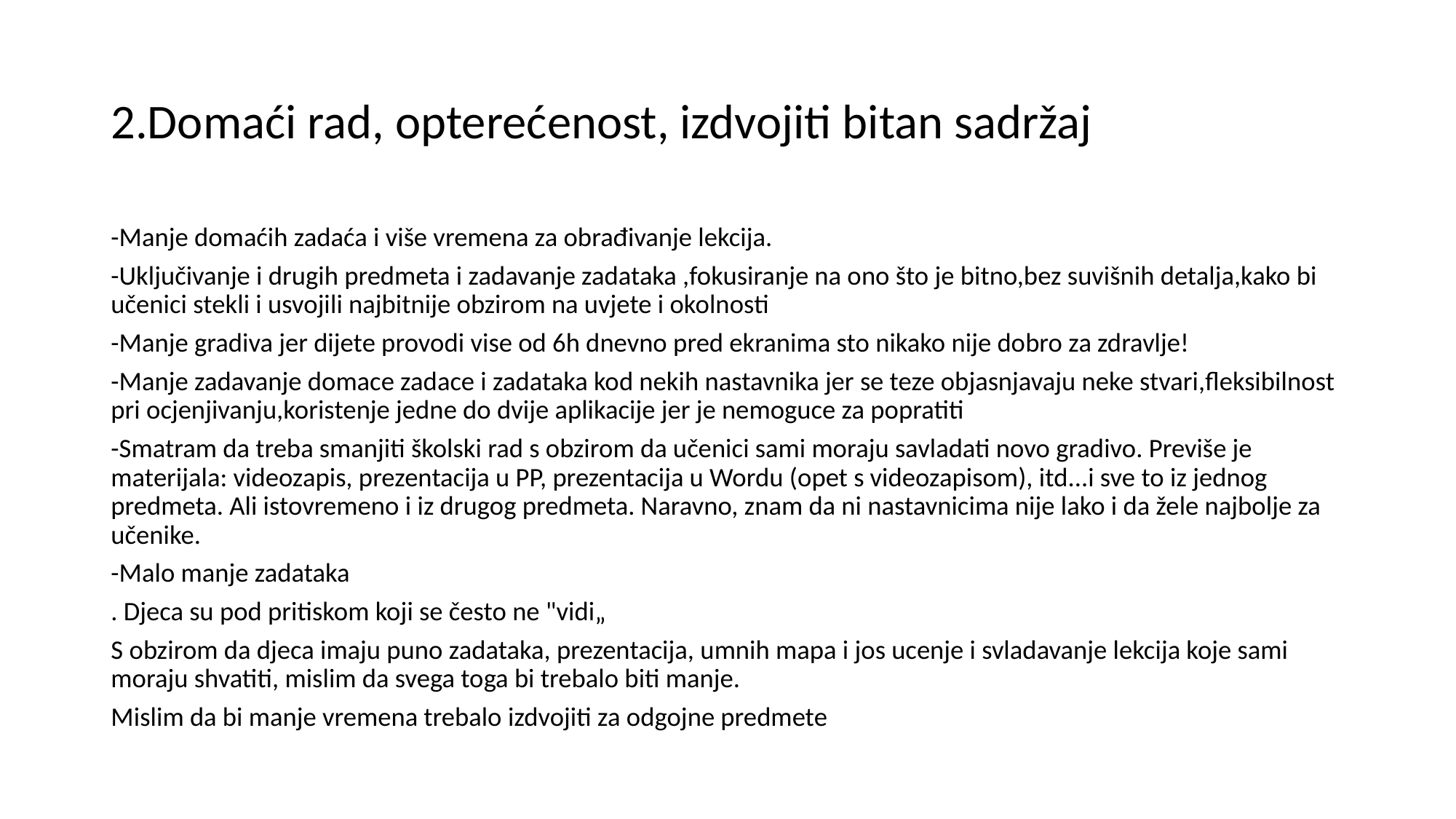

# 2.Domaći rad, opterećenost, izdvojiti bitan sadržaj
-Manje domaćih zadaća i više vremena za obrađivanje lekcija.
-Uključivanje i drugih predmeta i zadavanje zadataka ,fokusiranje na ono što je bitno,bez suvišnih detalja,kako bi učenici stekli i usvojili najbitnije obzirom na uvjete i okolnosti
-Manje gradiva jer dijete provodi vise od 6h dnevno pred ekranima sto nikako nije dobro za zdravlje!
-Manje zadavanje domace zadace i zadataka kod nekih nastavnika jer se teze objasnjavaju neke stvari,fleksibilnost pri ocjenjivanju,koristenje jedne do dvije aplikacije jer je nemoguce za popratiti
-Smatram da treba smanjiti školski rad s obzirom da učenici sami moraju savladati novo gradivo. Previše je materijala: videozapis, prezentacija u PP, prezentacija u Wordu (opet s videozapisom), itd...i sve to iz jednog predmeta. Ali istovremeno i iz drugog predmeta. Naravno, znam da ni nastavnicima nije lako i da žele najbolje za učenike.
-Malo manje zadataka
. Djeca su pod pritiskom koji se često ne "vidi„
S obzirom da djeca imaju puno zadataka, prezentacija, umnih mapa i jos ucenje i svladavanje lekcija koje sami moraju shvatiti, mislim da svega toga bi trebalo biti manje.
Mislim da bi manje vremena trebalo izdvojiti za odgojne predmete